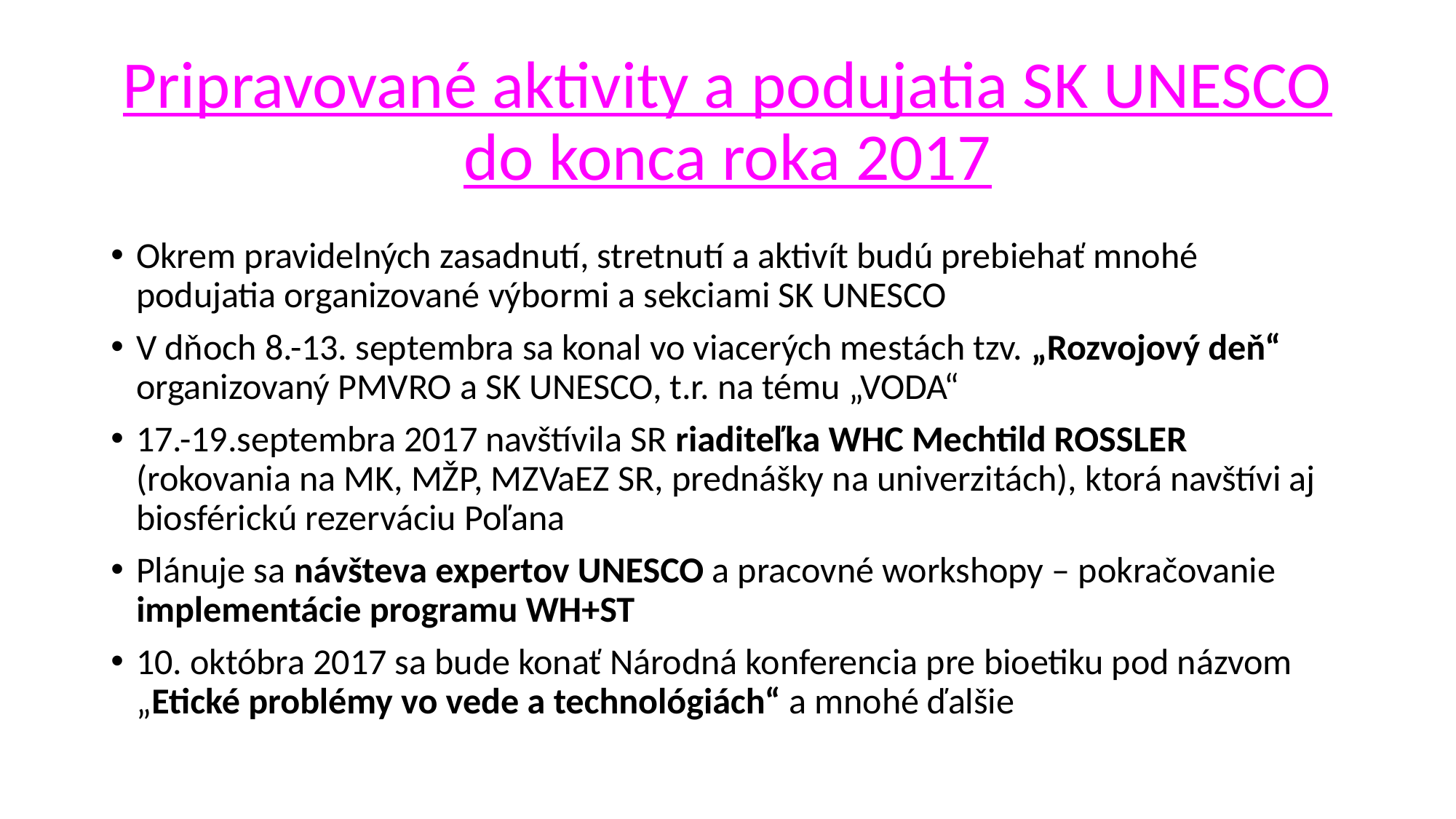

# Pripravované aktivity a podujatia SK UNESCO do konca roka 2017
Okrem pravidelných zasadnutí, stretnutí a aktivít budú prebiehať mnohé podujatia organizované výbormi a sekciami SK UNESCO
V dňoch 8.-13. septembra sa konal vo viacerých mestách tzv. „Rozvojový deň“ organizovaný PMVRO a SK UNESCO, t.r. na tému „VODA“
17.-19.septembra 2017 navštívila SR riaditeľka WHC Mechtild ROSSLER (rokovania na MK, MŽP, MZVaEZ SR, prednášky na univerzitách), ktorá navštívi aj biosférickú rezerváciu Poľana
Plánuje sa návšteva expertov UNESCO a pracovné workshopy – pokračovanie implementácie programu WH+ST
10. októbra 2017 sa bude konať Národná konferencia pre bioetiku pod názvom „Etické problémy vo vede a technológiách“ a mnohé ďalšie